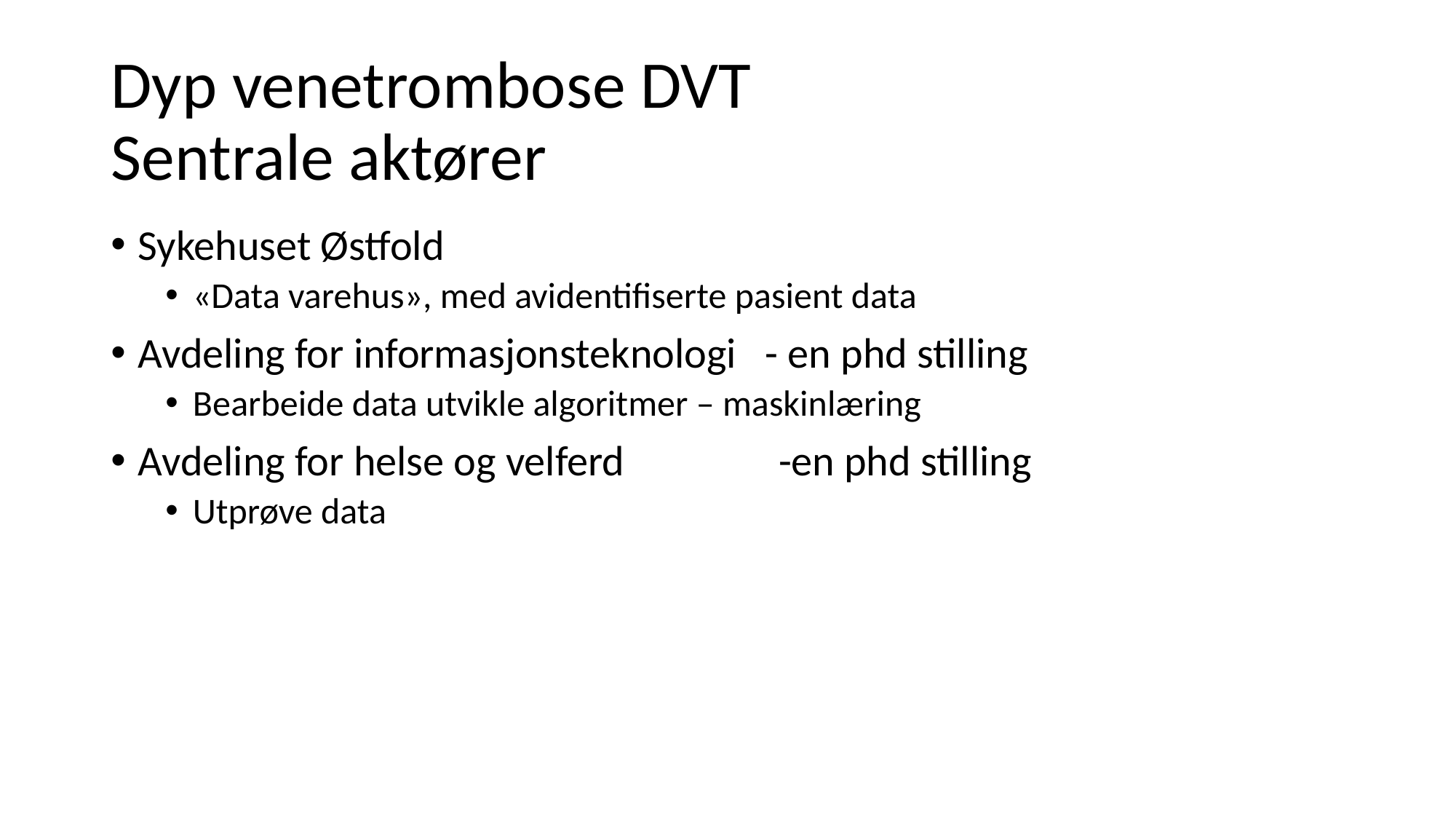

# Dyp venetrombose DVT Sentrale aktører
Sykehuset Østfold
«Data varehus», med avidentifiserte pasient data
Avdeling for informasjonsteknologi   - en phd stilling
Bearbeide data utvikle algoritmer – maskinlæring
Avdeling for helse og velferd                -en phd stilling
Utprøve data